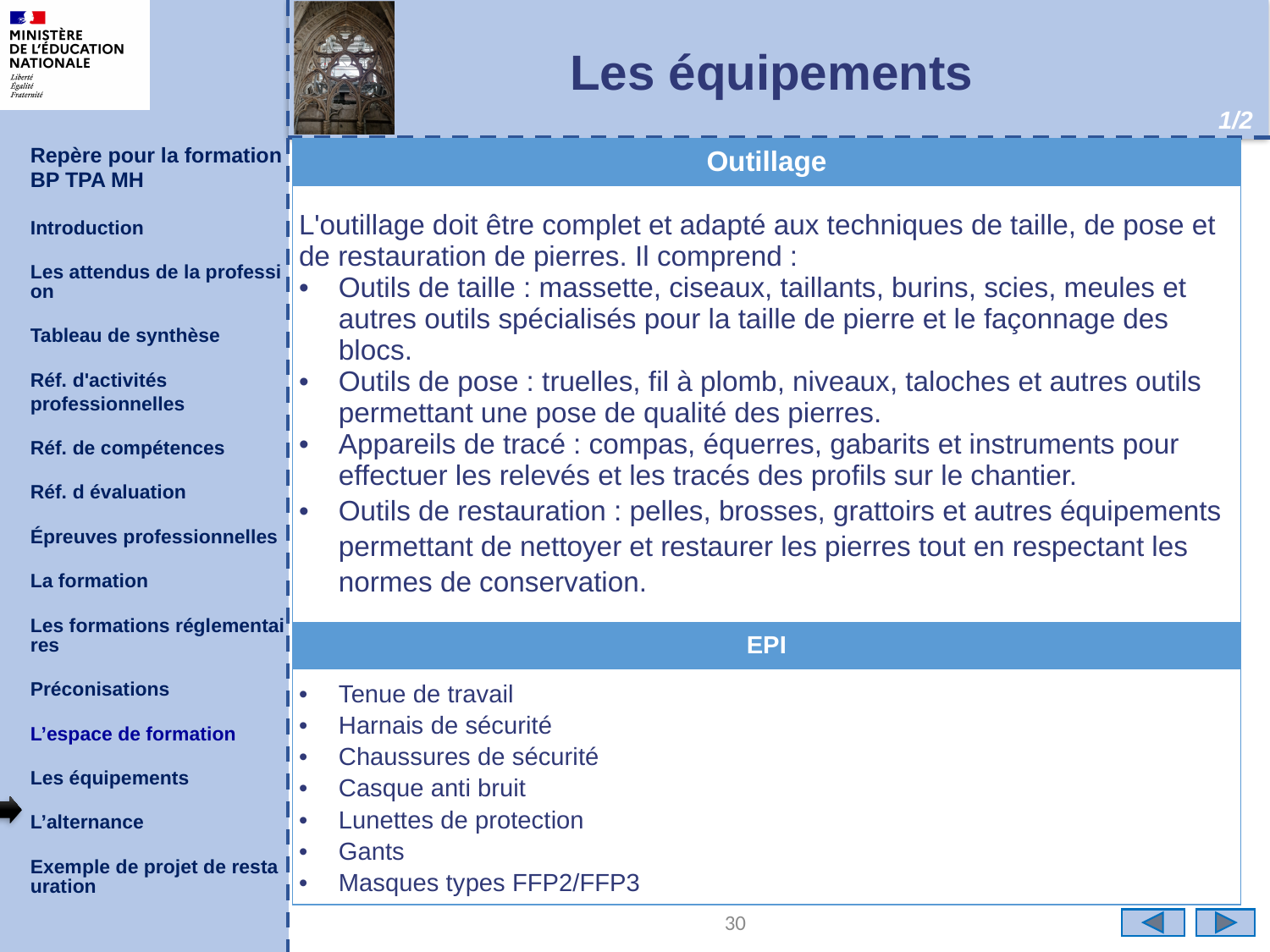

Les équipements
1/2
| Outillage |
| --- |
| L'outillage doit être complet et adapté aux techniques de taille, de pose et de restauration de pierres. Il comprend : Outils de taille : massette, ciseaux, taillants, burins, scies, meules et autres outils spécialisés pour la taille de pierre et le façonnage des blocs. Outils de pose : truelles, fil à plomb, niveaux, taloches et autres outils permettant une pose de qualité des pierres. Appareils de tracé : compas, équerres, gabarits et instruments pour effectuer les relevés et les tracés des profils sur le chantier. Outils de restauration : pelles, brosses, grattoirs et autres équipements permettant de nettoyer et restaurer les pierres tout en respectant les normes de conservation. |
| EPI |
| --- |
| Tenue de travail Harnais de sécurité Chaussures de sécurité Casque anti bruit Lunettes de protection Gants Masques types FFP2/FFP3 |

30